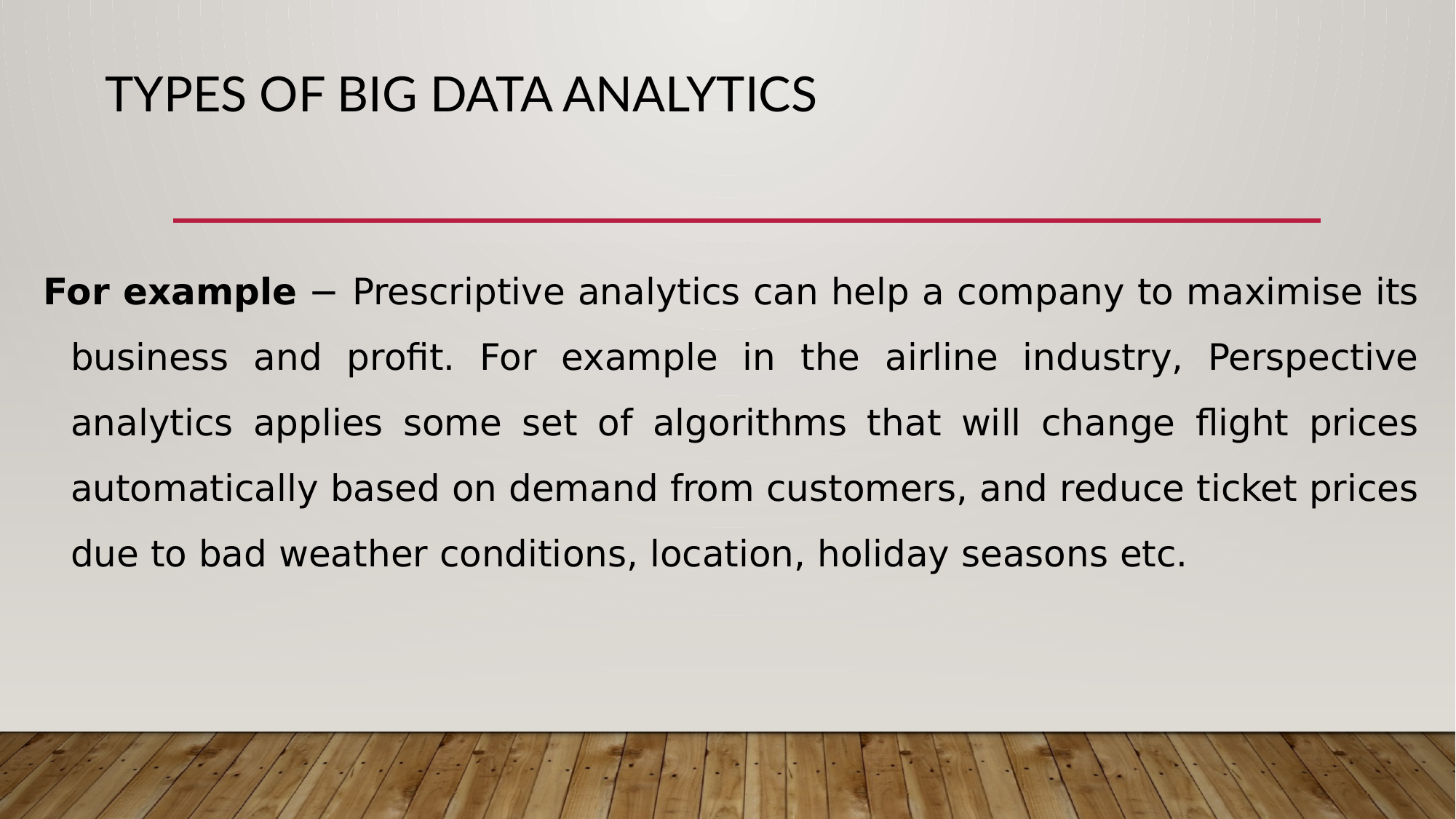

# Types of Big Data Analytics
For example − Prescriptive analytics can help a company to maximise its business and profit. For example in the airline industry, Perspective analytics applies some set of algorithms that will change flight prices automatically based on demand from customers, and reduce ticket prices due to bad weather conditions, location, holiday seasons etc.